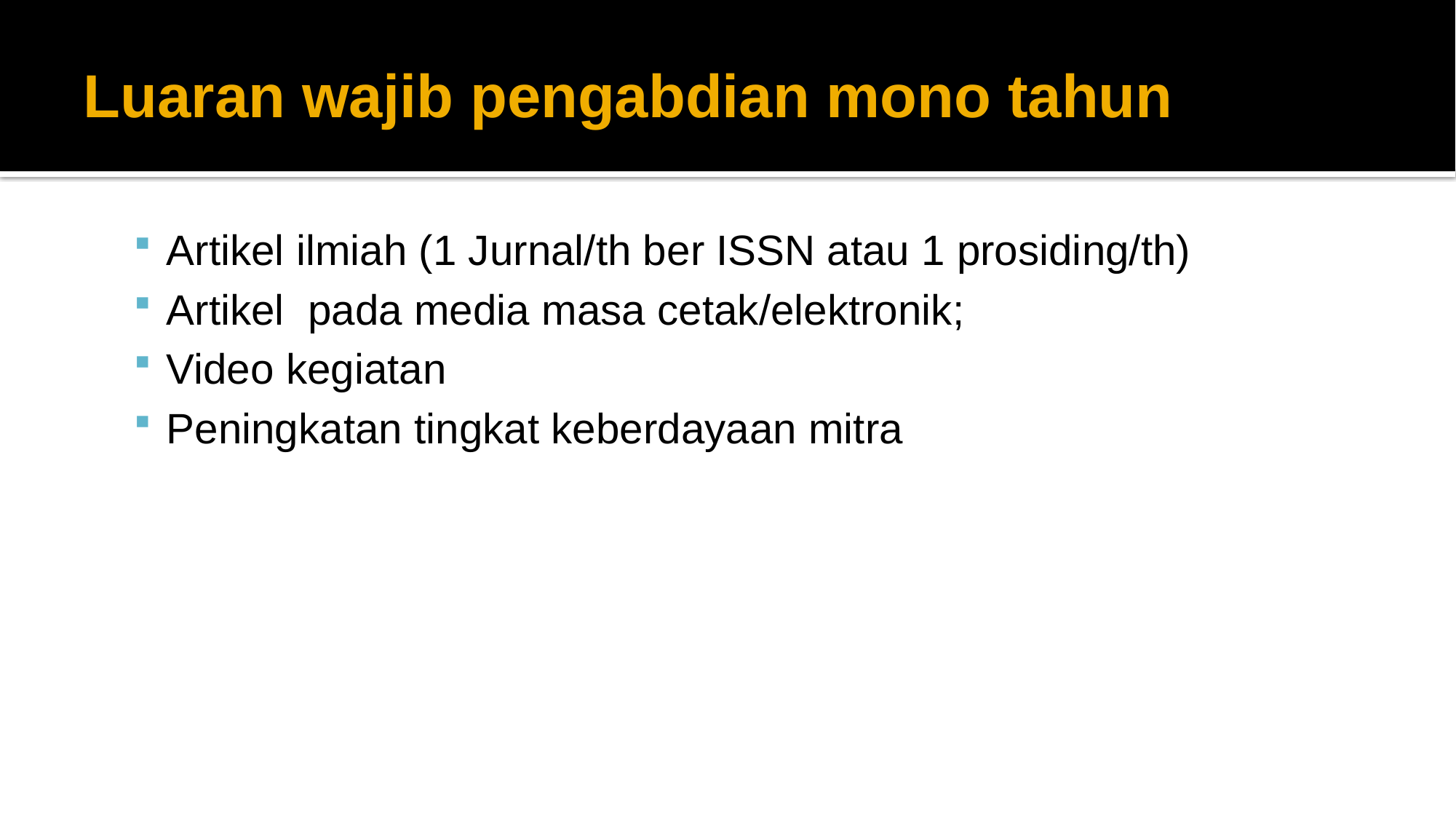

# Luaran wajib pengabdian mono tahun
Artikel ilmiah (1 Jurnal/th ber ISSN atau 1 prosiding/th)
Artikel  pada media masa cetak/elektronik;
Video kegiatan
Peningkatan tingkat keberdayaan mitra